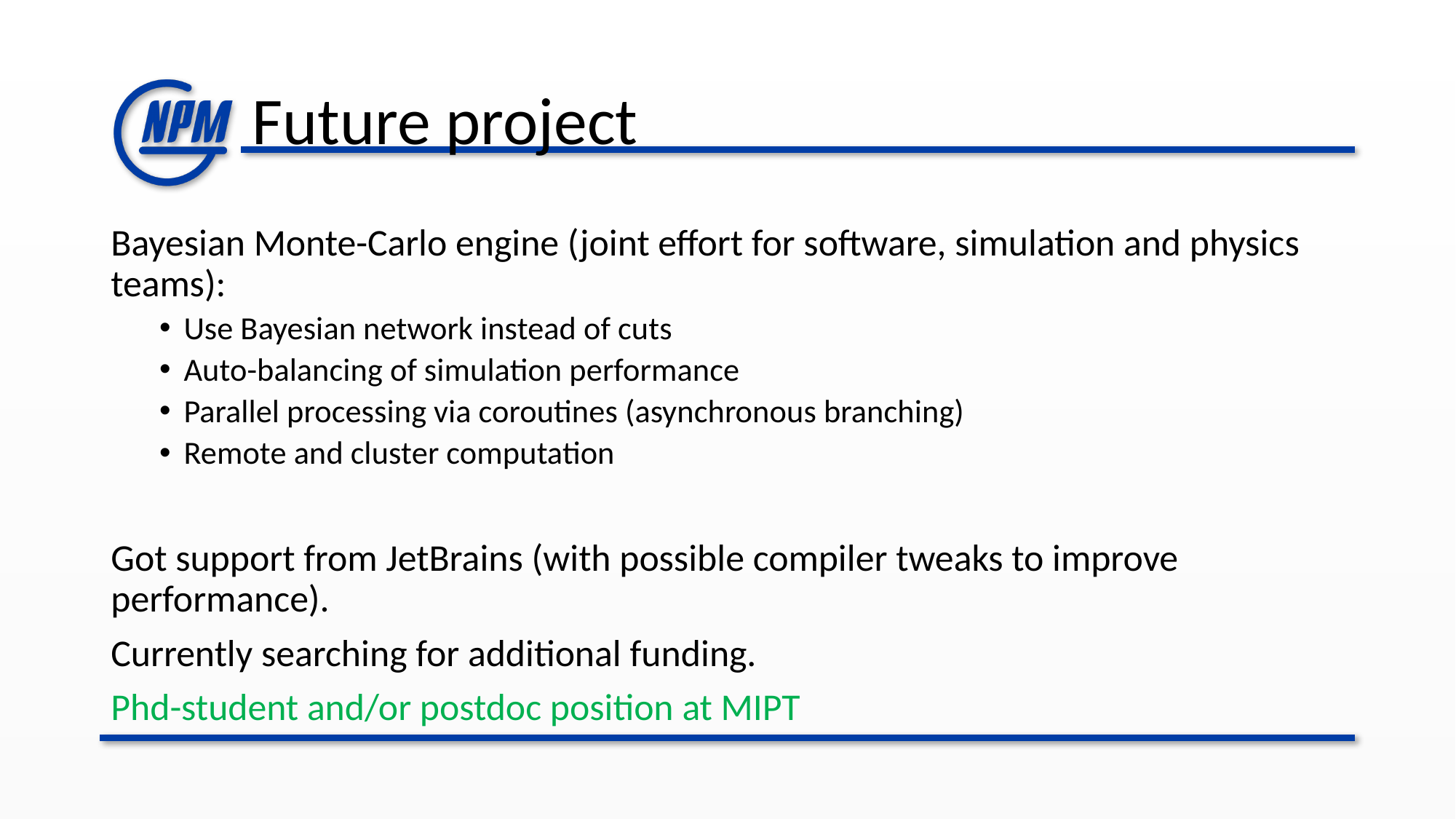

# Future project
Bayesian Monte-Carlo engine (joint effort for software, simulation and physics teams):
Use Bayesian network instead of cuts
Auto-balancing of simulation performance
Parallel processing via coroutines (asynchronous branching)
Remote and cluster computation

Got support from JetBrains (with possible compiler tweaks to improve performance).
Currently searching for additional funding.
Phd-student and/or postdoc position at MIPT